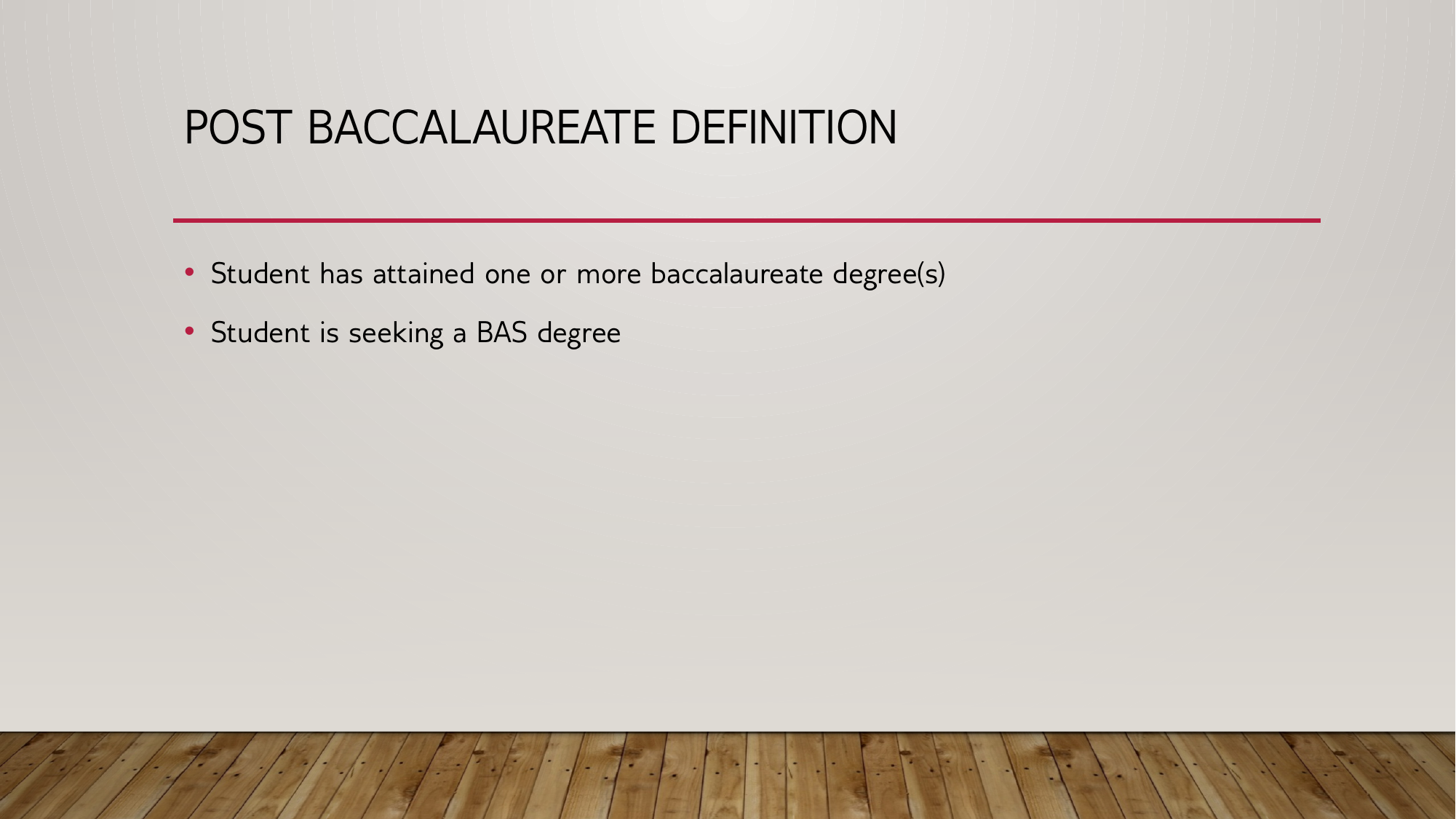

# Post Baccalaureate Definition
Student has attained one or more baccalaureate degree(s)
Student is seeking a BAS degree